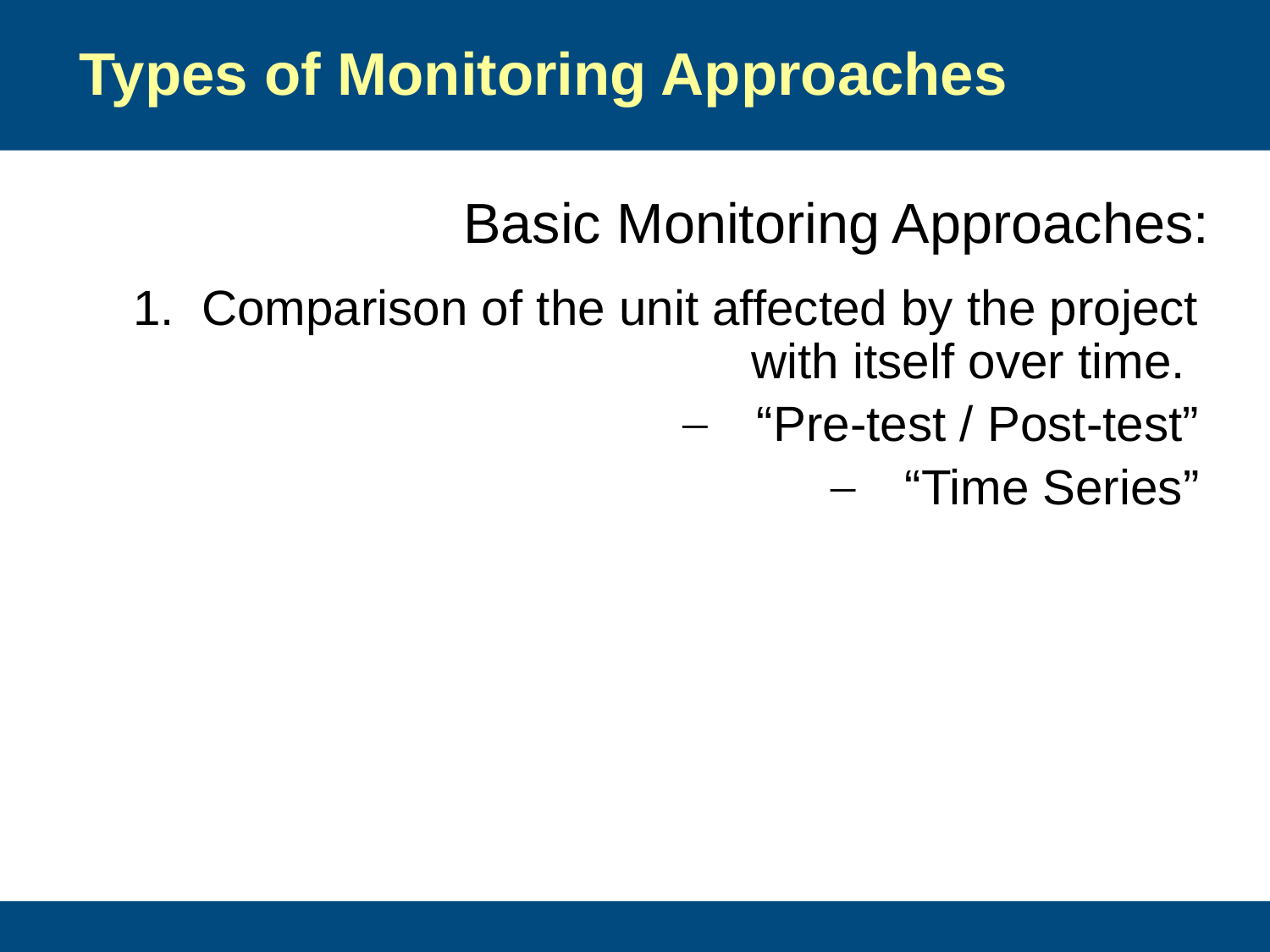

# Types of Monitoring Approaches
Basic Monitoring Approaches:
1.  Comparison of the unit affected by the project with itself over time.
“Pre-test / Post-test”
“Time Series”